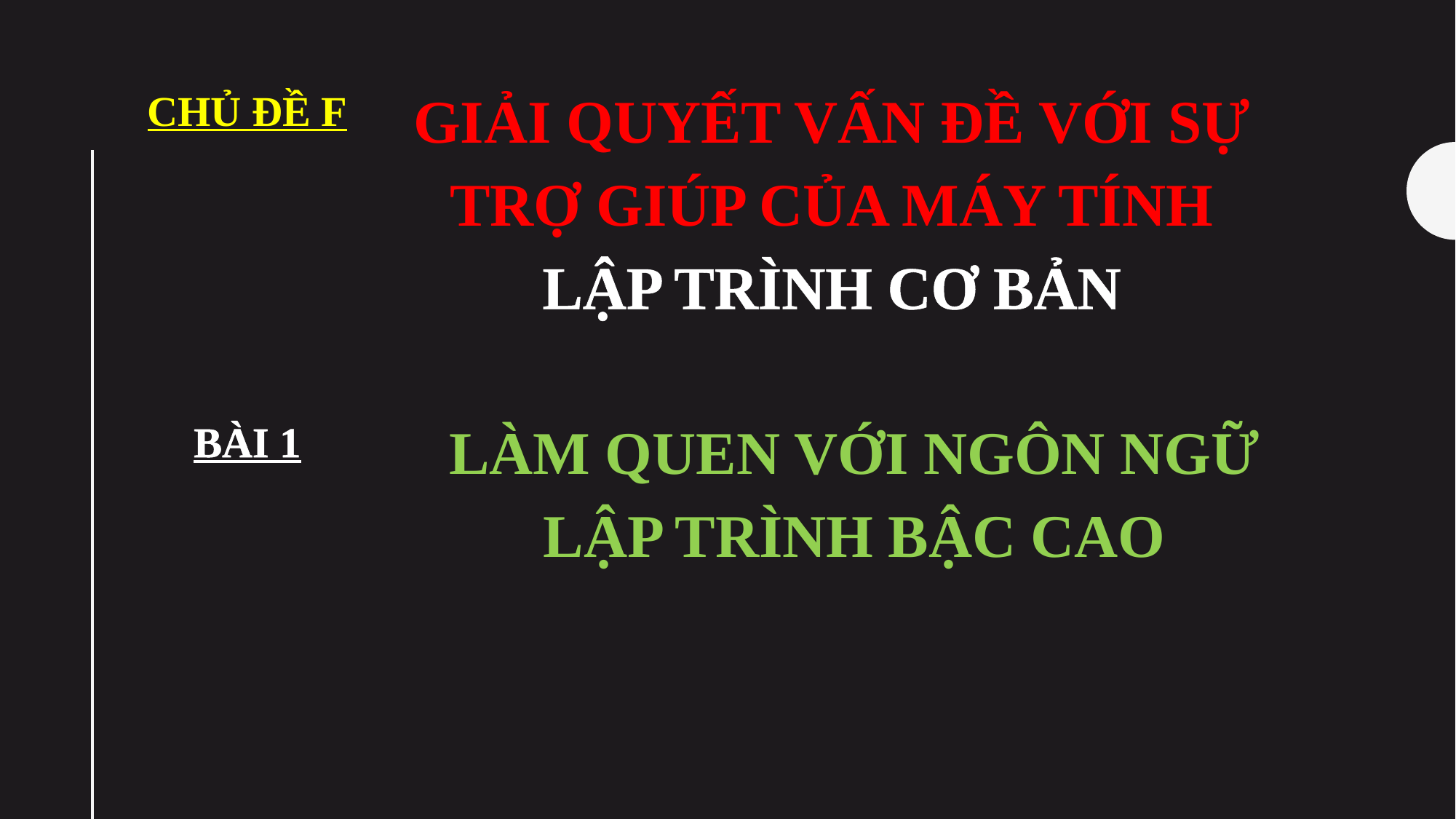

GIẢI QUYẾT VẤN ĐỀ VỚI SỰ TRỢ GIÚP CỦA MÁY TÍNH
LẬP TRÌNH CƠ BẢN
CHỦ ĐỀ F
LÀM QUEN VỚI NGÔN NGỮ LẬP TRÌNH BẬC CAO
BÀI 1